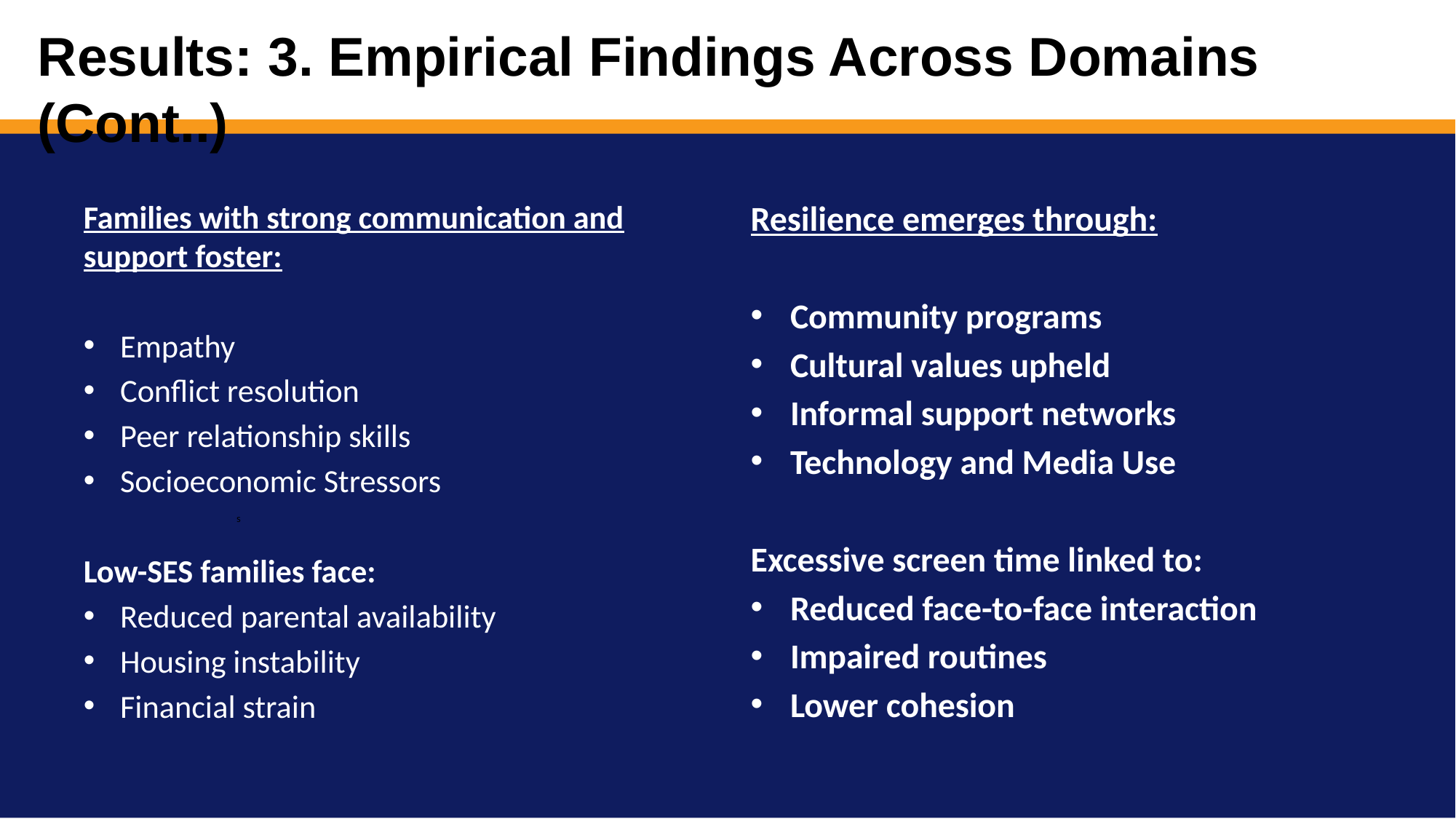

# Results: 3. Empirical Findings Across Domains (Cont..)

Department of
Social Work
Families with strong communication and support foster:

Empathy
Conflict resolution
Peer relationship skills
Socioeconomic Stressors

Low-SES families face:
Reduced parental availability
Housing instability
Financial strain

Resilience emerges through:

Community programs
Cultural values upheld
Informal support networks
Technology and Media Use

Excessive screen time linked to:
Reduced face-to-face interaction
Impaired routines
Lower cohesion

s